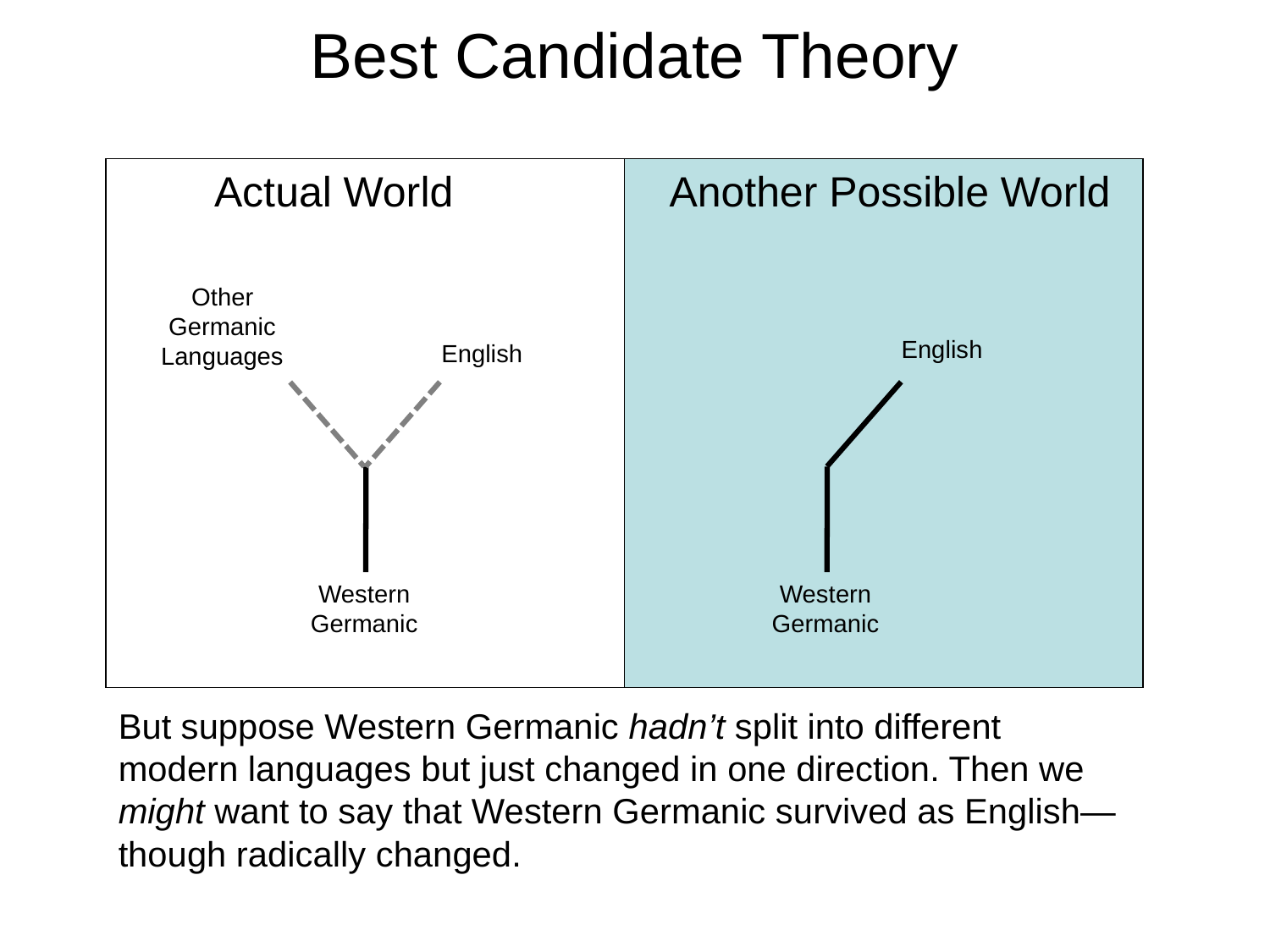

Best Candidate Theory

Actual World

Another Possible World
Other Germanic Languages
English
Western Germanic
English
Western Germanic
But suppose Western Germanic hadn’t split into different modern languages but just changed in one direction. Then we might want to say that Western Germanic survived as English—though radically changed.